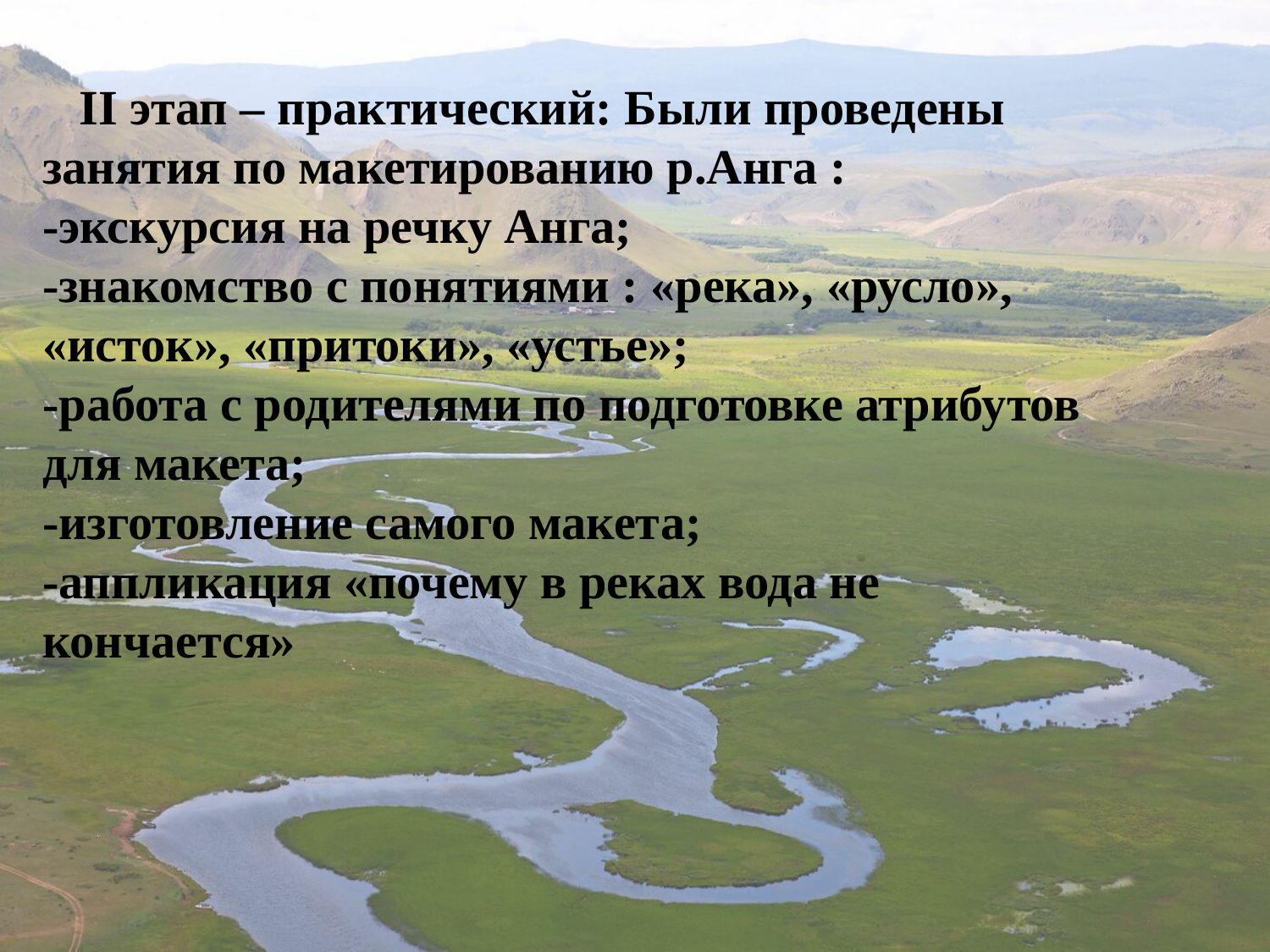

II этап – практический: Были проведены занятия по макетированию р.Анга :
-экскурсия на речку Анга;
-знакомство с понятиями : «река», «русло», «исток», «притоки», «устье»;
-работа с родителями по подготовке атрибутов для макета;
-изготовление самого макета;
-аппликация «почему в реках вода не кончается»